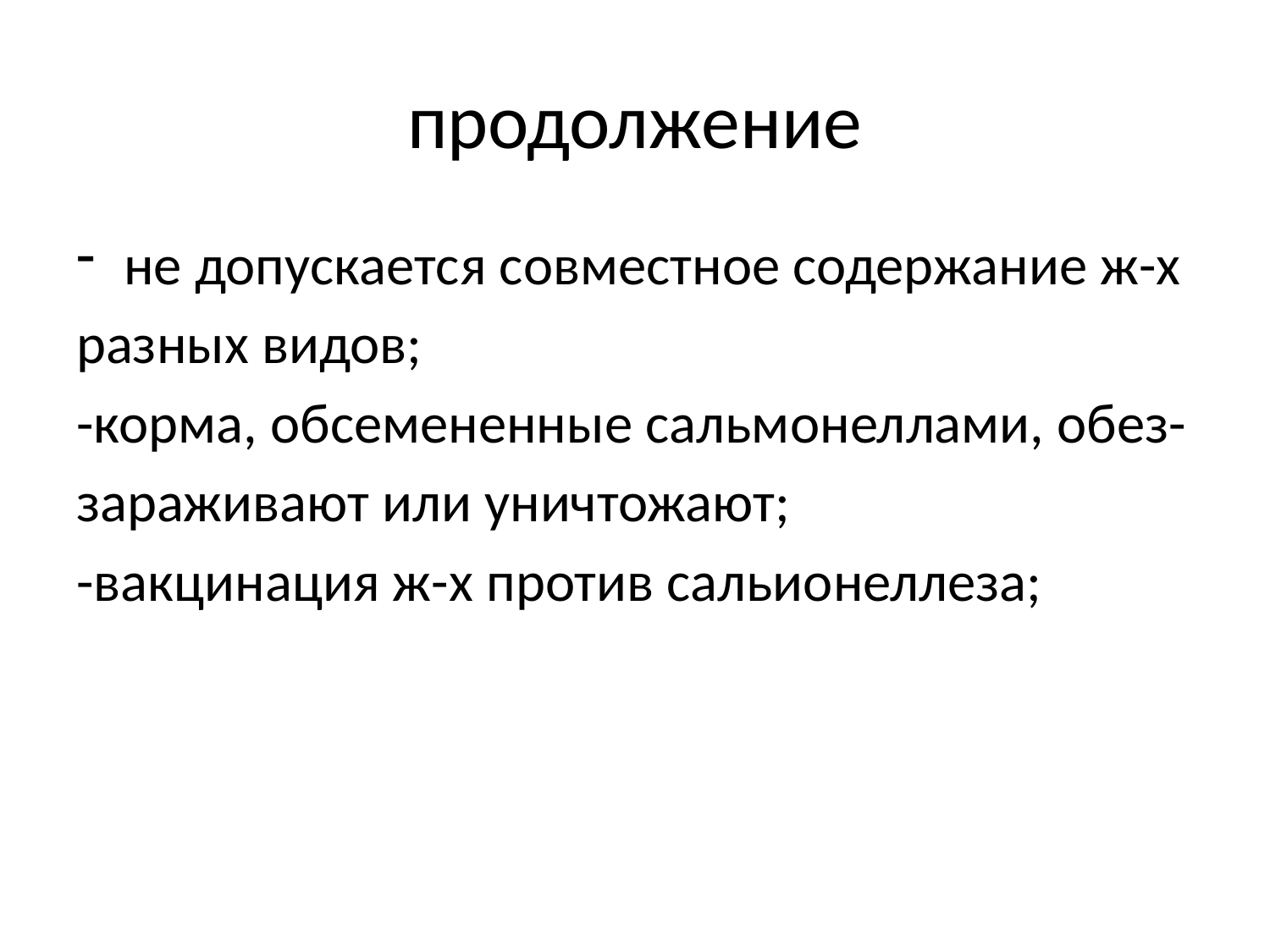

# продолжение
не допускается совместное содержание ж-х
разных видов;
-корма, обсемененные сальмонеллами, обез-
зараживают или уничтожают;
-вакцинация ж-х против сальионеллеза;